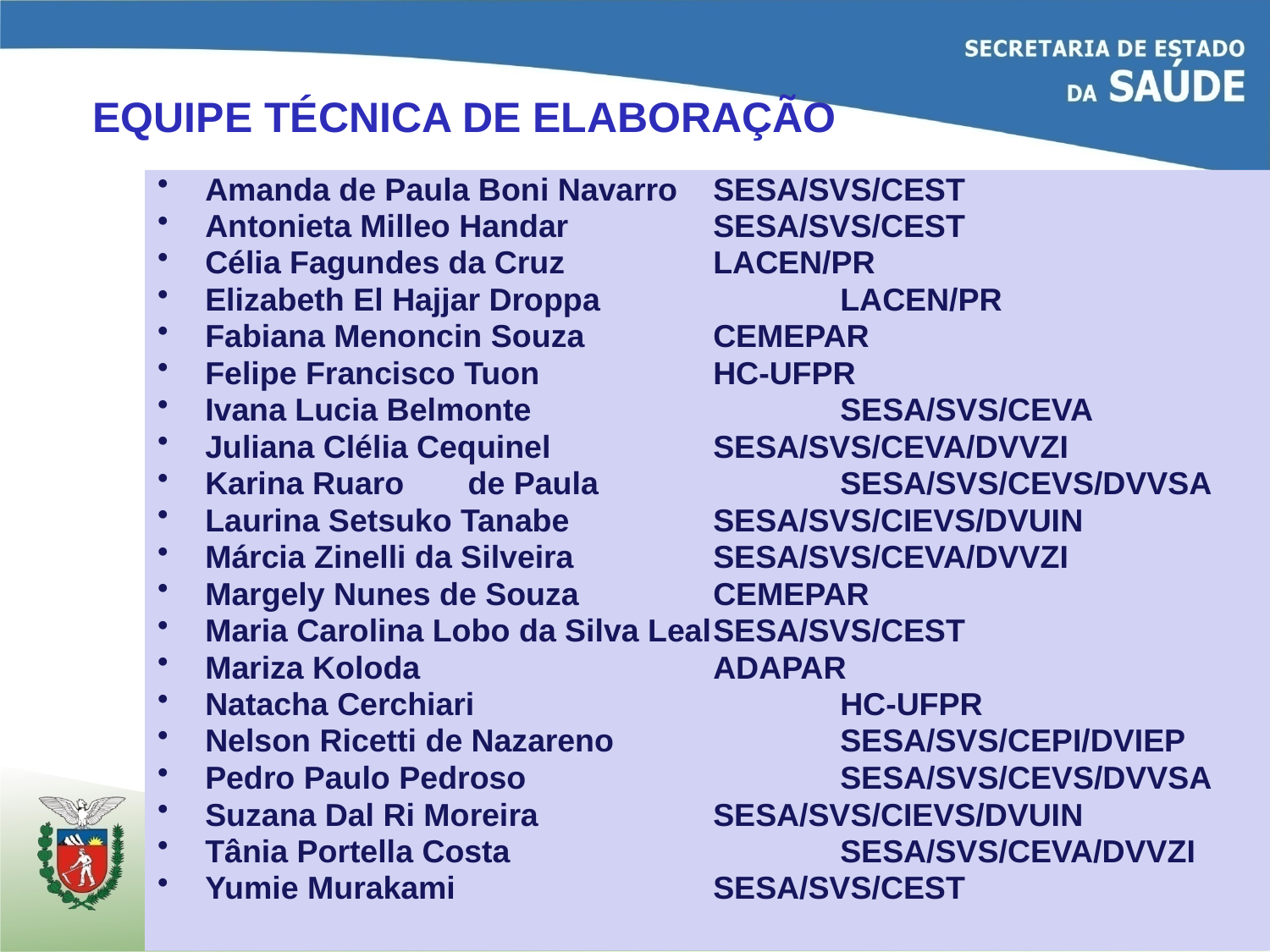

# EQUIPE TÉCNICA DE ELABORAÇÃO
Amanda de Paula Boni Navarro 	SESA/SVS/CEST
Antonieta Milleo Handar		SESA/SVS/CEST
Célia Fagundes da Cruz		LACEN/PR
Elizabeth El Hajjar Droppa		LACEN/PR
Fabiana Menoncin Souza		CEMEPAR
Felipe Francisco Tuon		HC-UFPR
Ivana Lucia Belmonte			SESA/SVS/CEVA
Juliana Clélia Cequinel		SESA/SVS/CEVA/DVVZI
Karina Ruaro	 de Paula		SESA/SVS/CEVS/DVVSA
Laurina Setsuko Tanabe		SESA/SVS/CIEVS/DVUIN
Márcia Zinelli da Silveira		SESA/SVS/CEVA/DVVZI
Margely Nunes de Souza		CEMEPAR
Maria Carolina Lobo da Silva Leal	SESA/SVS/CEST
Mariza Koloda			ADAPAR
Natacha Cerchiari			HC-UFPR
Nelson Ricetti de Nazareno		SESA/SVS/CEPI/DVIEP
Pedro Paulo Pedroso			SESA/SVS/CEVS/DVVSA
Suzana Dal Ri Moreira		SESA/SVS/CIEVS/DVUIN
Tânia Portella Costa			SESA/SVS/CEVA/DVVZI
Yumie Murakami			SESA/SVS/CEST